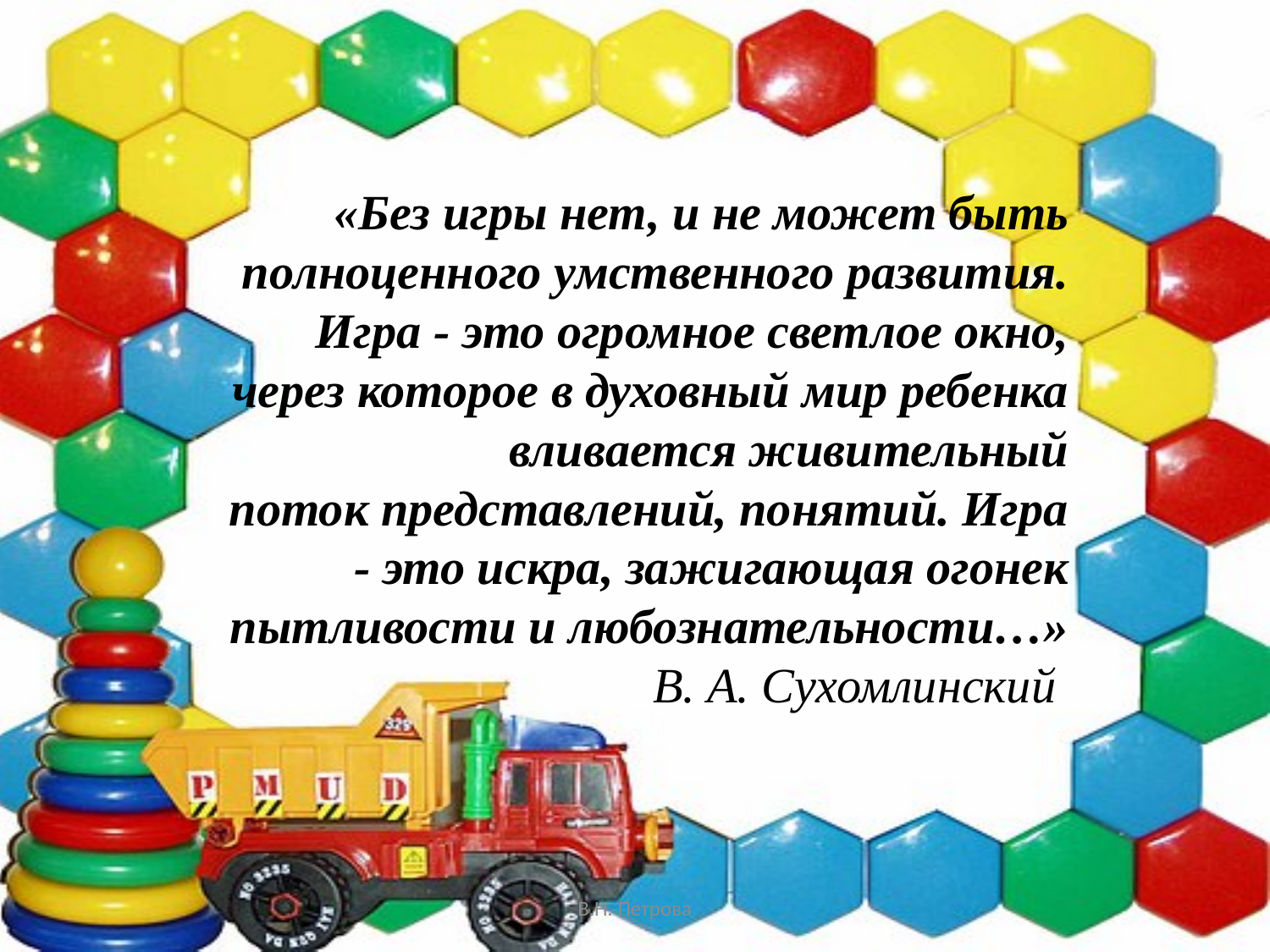

# «Без игры нет, и не может быть полноценного умственного развития. Игра - это огромное светлое окно, через которое в духовный мир ребенка вливается живительный поток представлений, понятий. Игра - это искра, зажигающая огонек пытливости и любознательности…» В. А. Сухомлинский

В.Н. Петрова